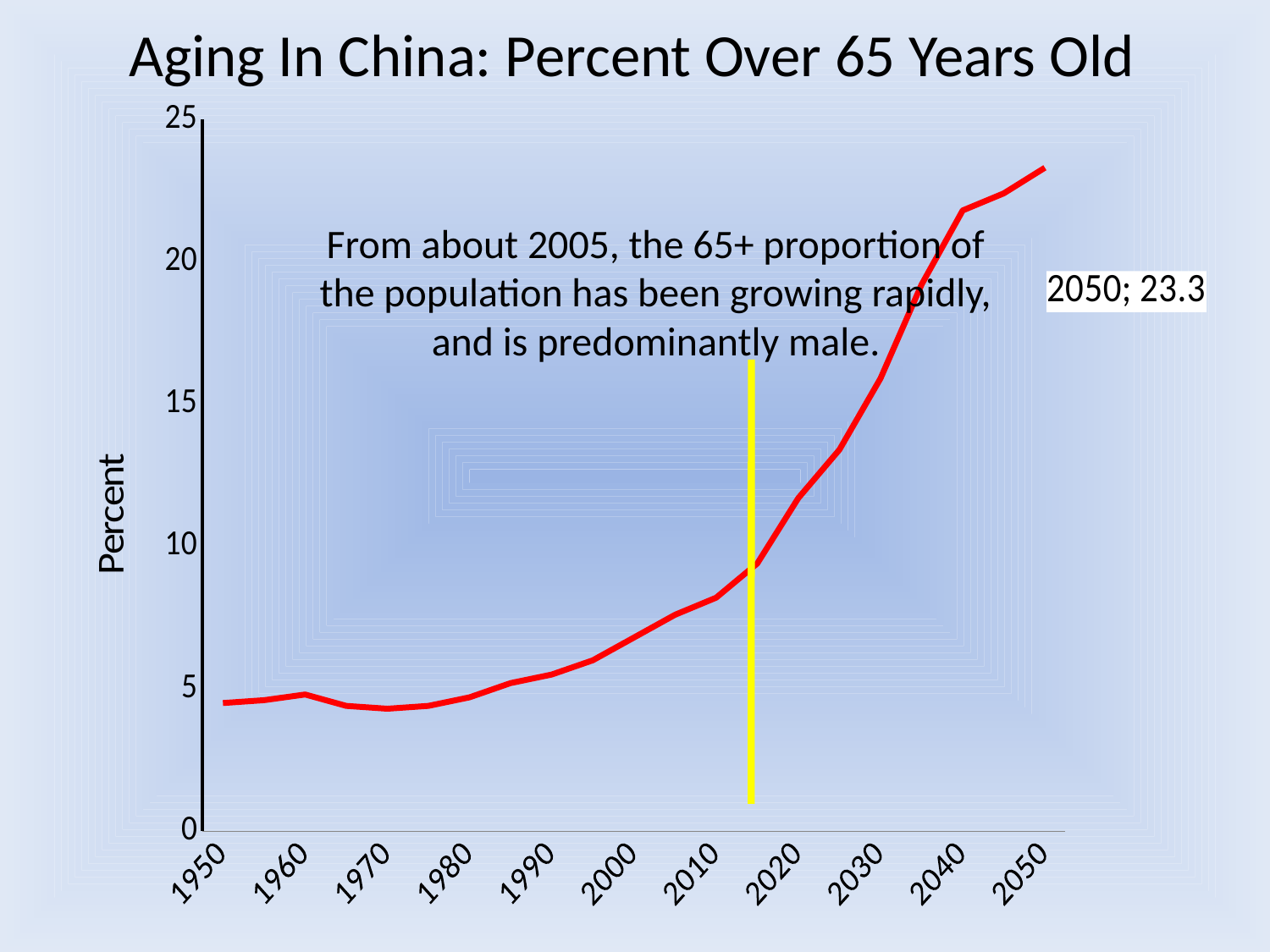

Aging In China: Percent Over 65 Years Old

### Chart

| Category |  |
|---|---|
| 1950 | 4.5 |
| 1955 | 4.6 |
| 1960 | 4.8 |
| 1965 | 4.4 |
| 1970 | 4.3 |
| 1975 | 4.4 |
| 1980 | 4.7 |
| 1985 | 5.2 |
| 1990 | 5.5 |
| 1995 | 6.0 |
| 2000 | 6.8 |
| 2005 | 7.6 |
| 2010 | 8.200000000000001 |
| 2015 | 9.4 |
| 2020 | 11.7 |
| 2025 | 13.4 |
| 2030 | 15.9 |
| 2035 | 19.2 |
| 2040 | 21.8 |
| 2045 | 22.4 |
| 2050 | 23.3 |
From about 2005, the 65+ proportion of the population has been growing rapidly, and is predominantly male.